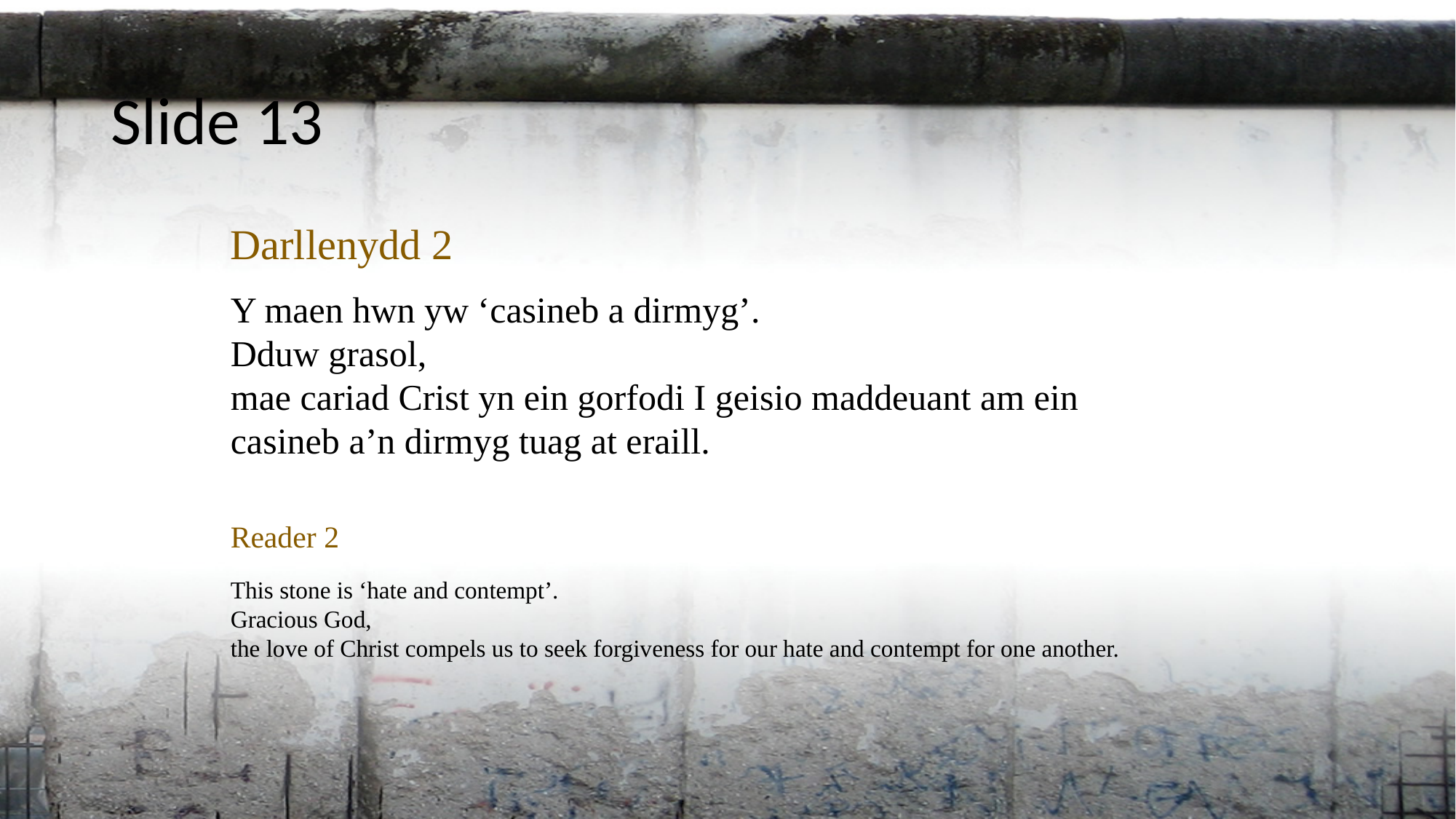

Slide 13
Darllenydd 2
Y maen hwn yw ‘casineb a dirmyg’.
Dduw grasol,
mae cariad Crist yn ein gorfodi I geisio maddeuant am ein
casineb a’n dirmyg tuag at eraill.
Reader 2
This stone is ‘hate and contempt’.
Gracious God,
the love of Christ compels us to seek forgiveness for our hate and contempt for one another.